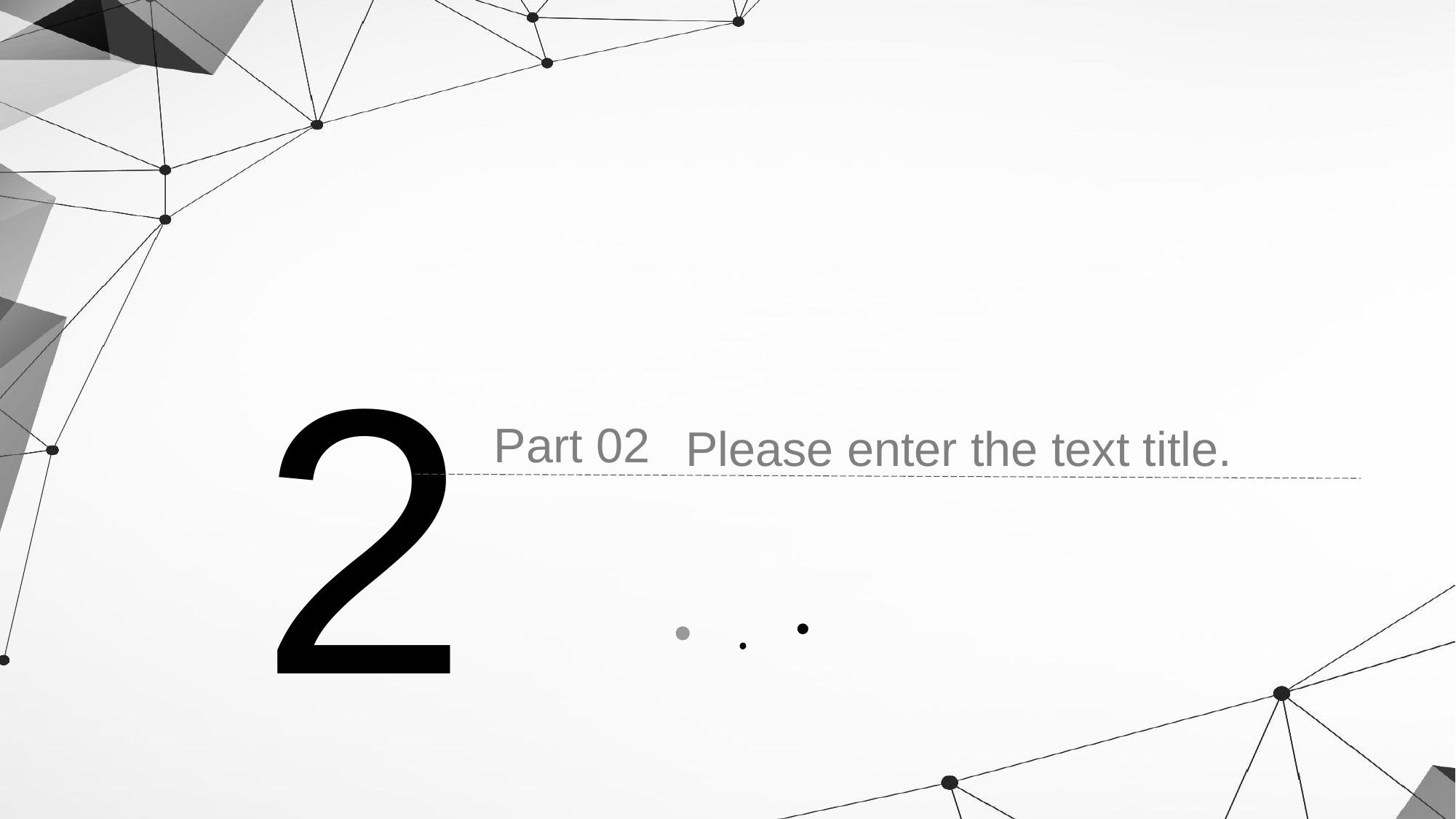

2

Please enter the text title.
Part 02